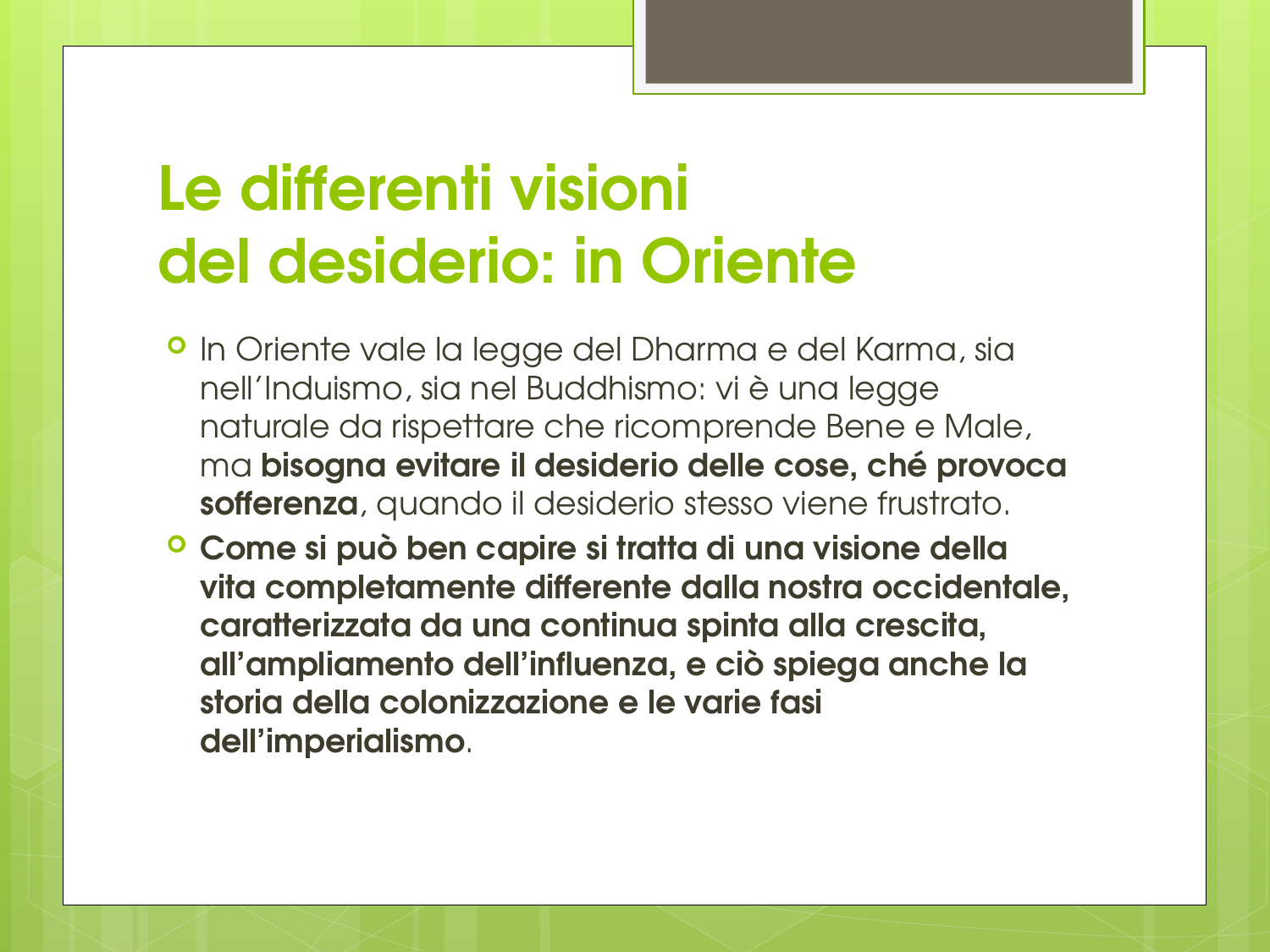

# Le differenti visioni del desiderio: in Oriente
In Oriente vale la legge del Dharma e del Karma, sia nell’Induismo, sia nel Buddhismo: vi è una legge naturale da rispettare che ricomprende Bene e Male, ma bisogna evitare il desiderio delle cose, ché provoca sofferenza, quando il desiderio stesso viene frustrato.
Come si può ben capire si tratta di una visione della vita completamente differente dalla nostra occidentale, caratterizzata da una continua spinta alla crescita, all’ampliamento dell’influenza, e ciò spiega anche la storia della colonizzazione e le varie fasi dell’imperialismo.